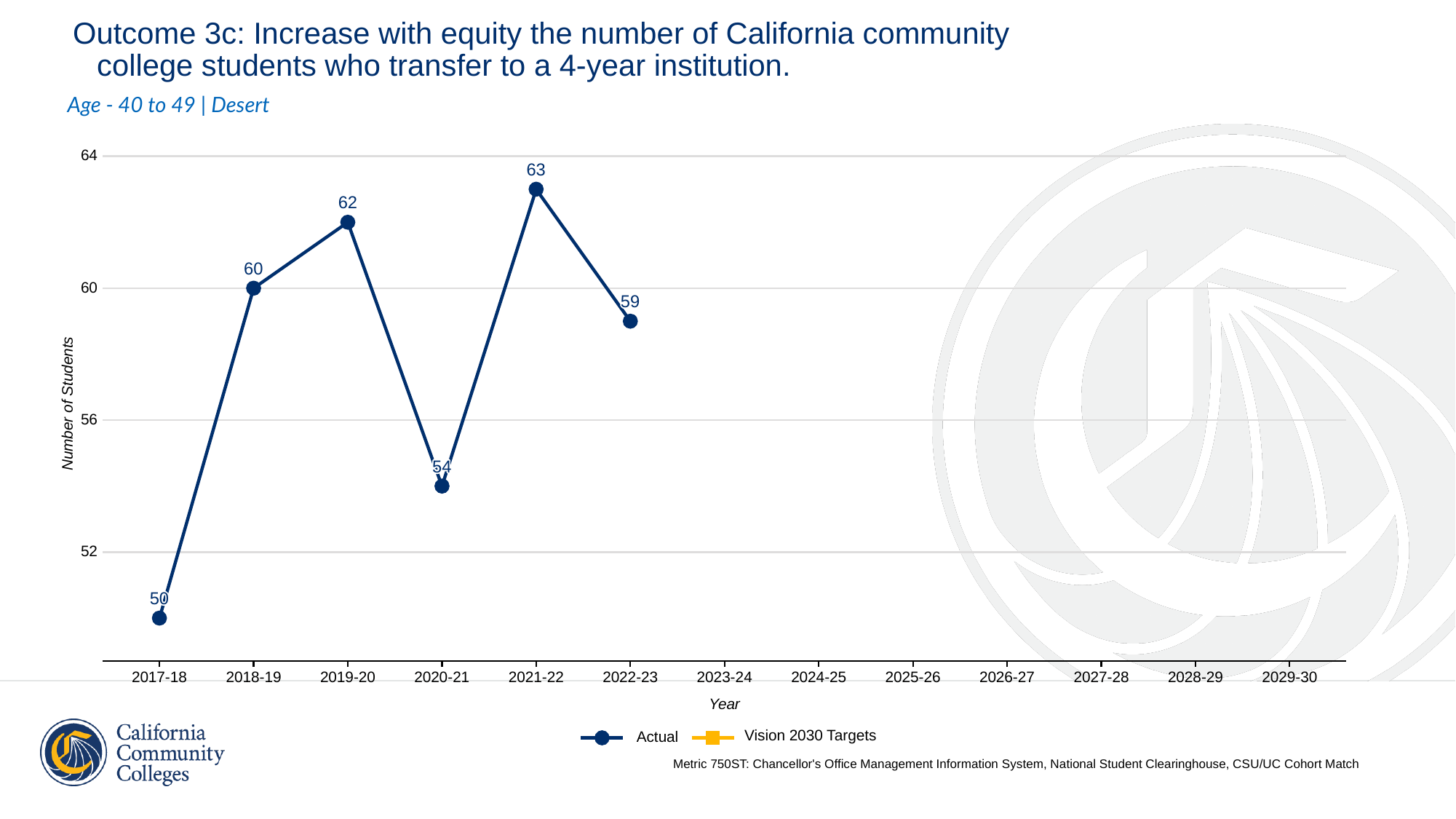

Outcome 3c: Increase with equity the number of California community
   college students who transfer to a 4-year institution.
Age - 40 to 49 | Desert
64

63
63
63
63
63
63
63
63
63
63
63
63
63
63
63
63
63

62
62
62
62
62
62
62
62
62
62
62
62
62
62
62
62
62

60
60
60
60
60
60
60
60
60
60
60
60
60
60
60
60
60

60

59
59
59
59
59
59
59
59
59
59
59
59
59
59
59
59
59

Number of Students
56

54
54
54
54
54
54
54
54
54
54
54
54
54
54
54
54
54

52

50
50
50
50
50
50
50
50
50
50
50
50
50
50
50
50
50

2017-18
2018-19
2019-20
2020-21
2021-22
2022-23
2023-24
2024-25
2025-26
2026-27
2027-28
2028-29
2029-30
Year
Vision 2030 Targets

Actual

Metric 750ST: Chancellor's Office Management Information System, National Student Clearinghouse, CSU/UC Cohort Match